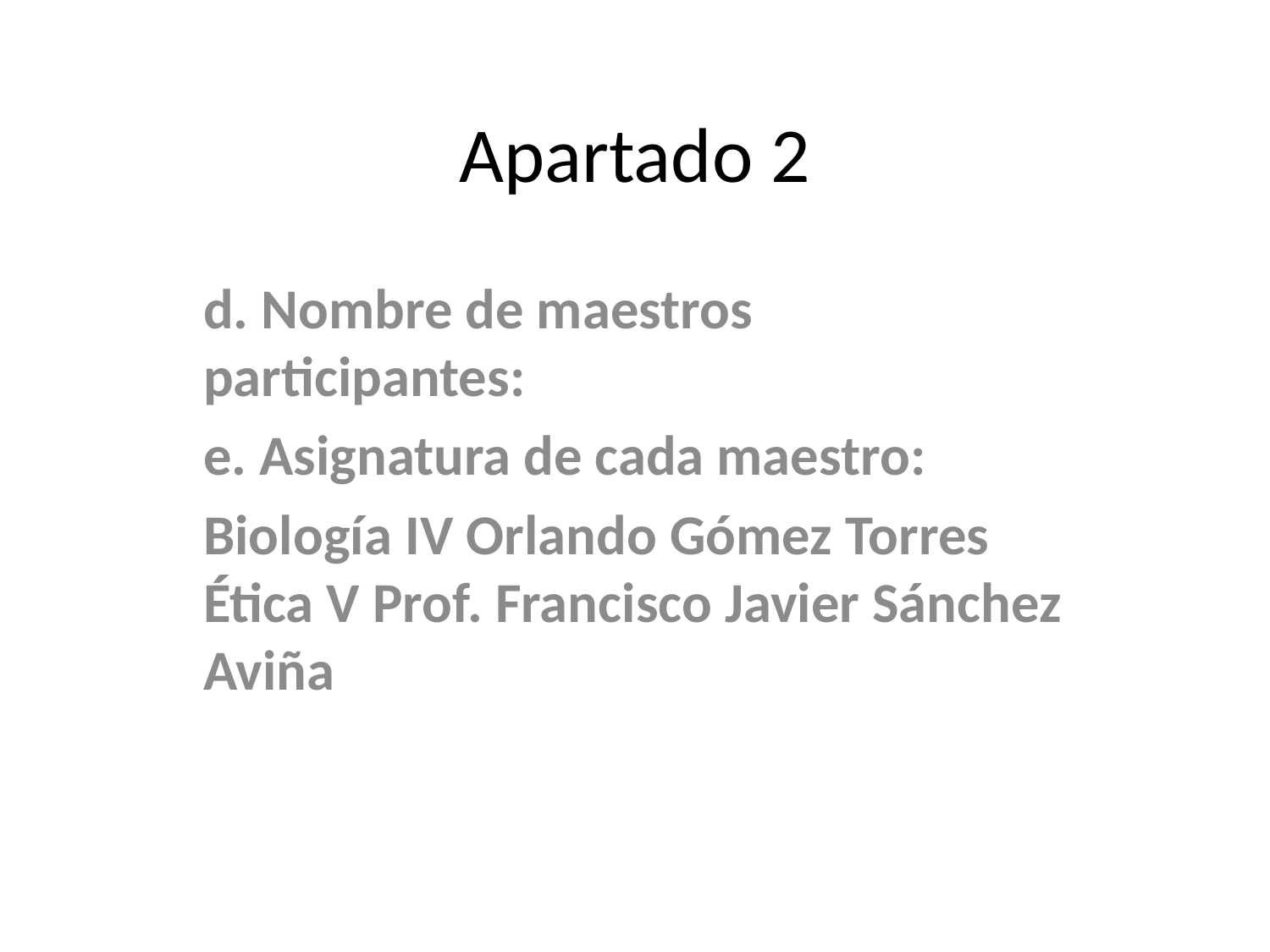

# Apartado 2
d. Nombre de maestros participantes:
e. Asignatura de cada maestro:
Biología IV Orlando Gómez Torres
Ética V Prof. Francisco Javier Sánchez Aviña